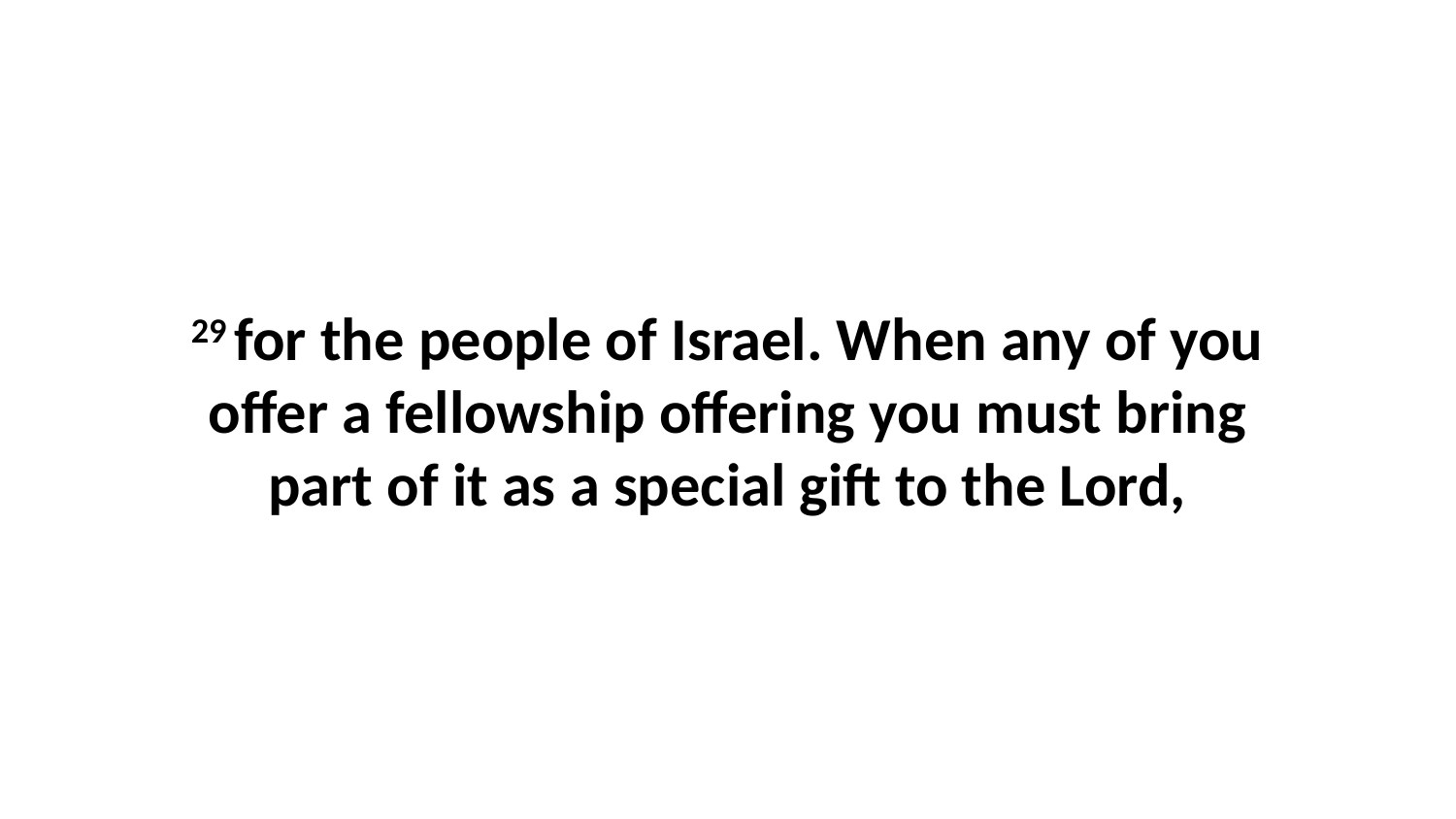

29 for the people of Israel. When any of you offer a fellowship offering you must bring part of it as a special gift to the Lord,